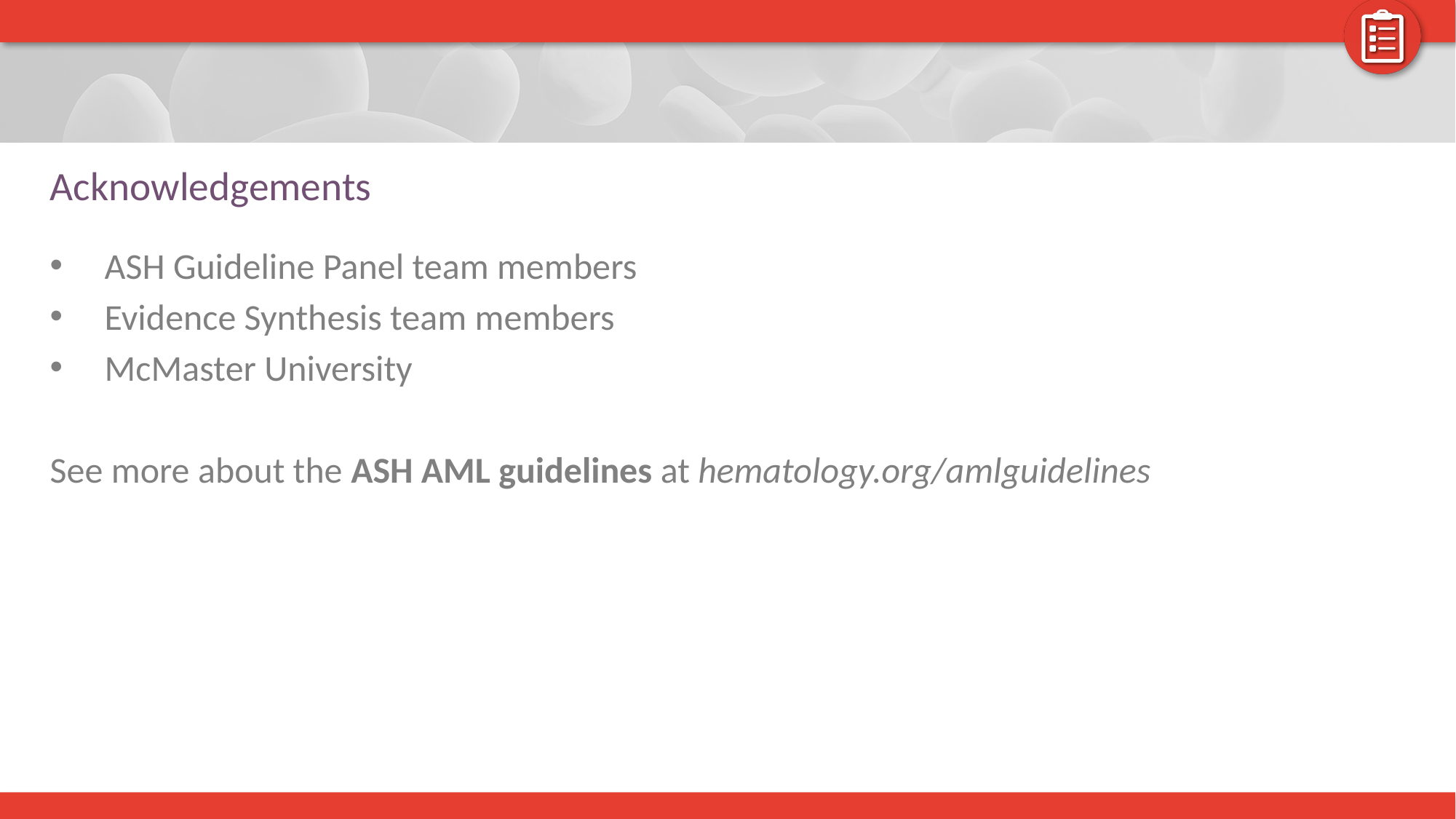

# Acknowledgements
ASH Guideline Panel team members
Evidence Synthesis team members
McMaster University

See more about the ASH AML guidelines at hematology.org/amlguidelines